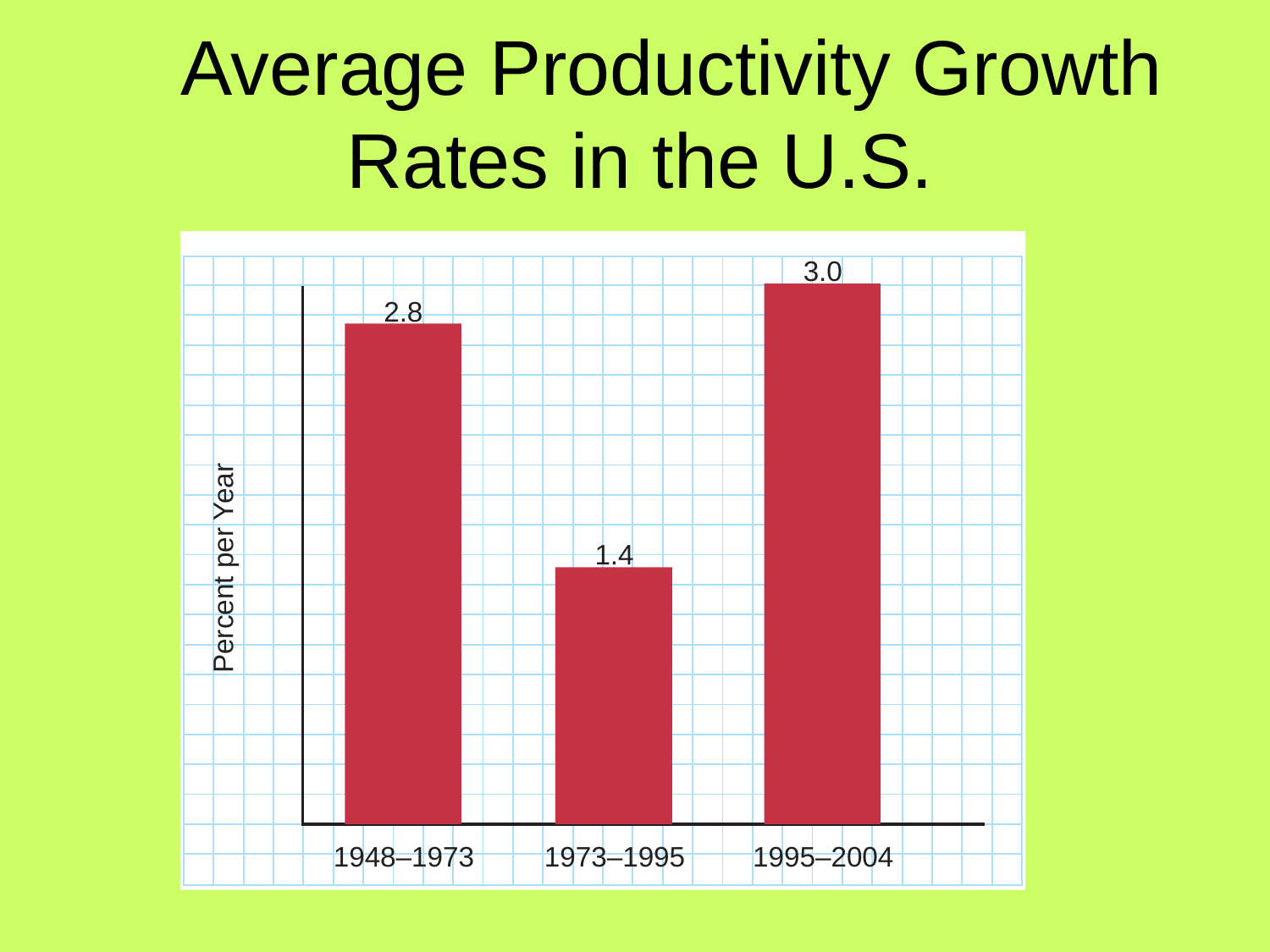

# Average Productivity Growth Rates in the U.S.

3.0

2.8

1.4

Percent per Year

1948–1973
1973–1995
1995–2004